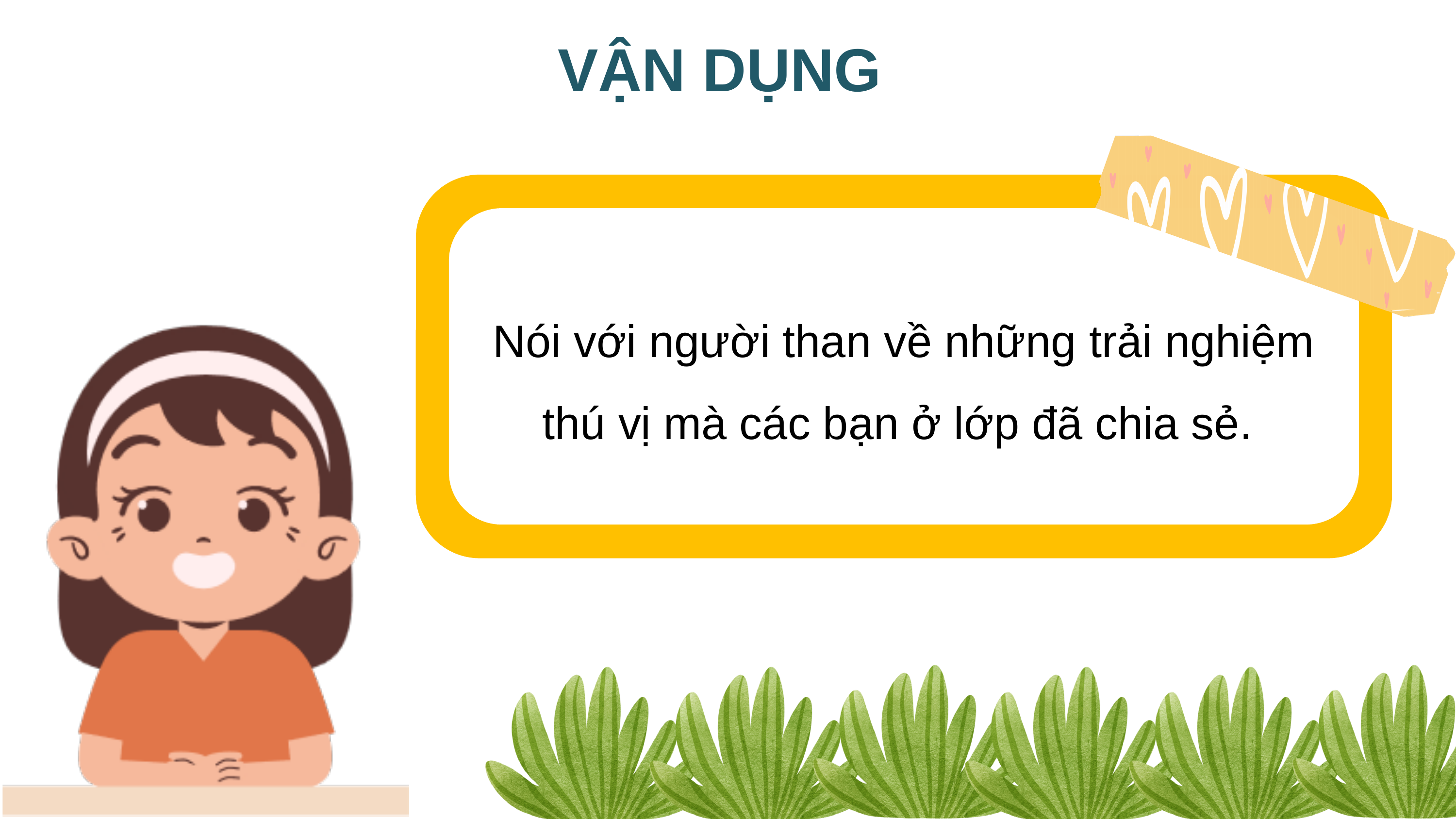

VẬN DỤNG

Nói với người than về những trải nghiệm thú vị mà các bạn ở lớp đã chia sẻ.